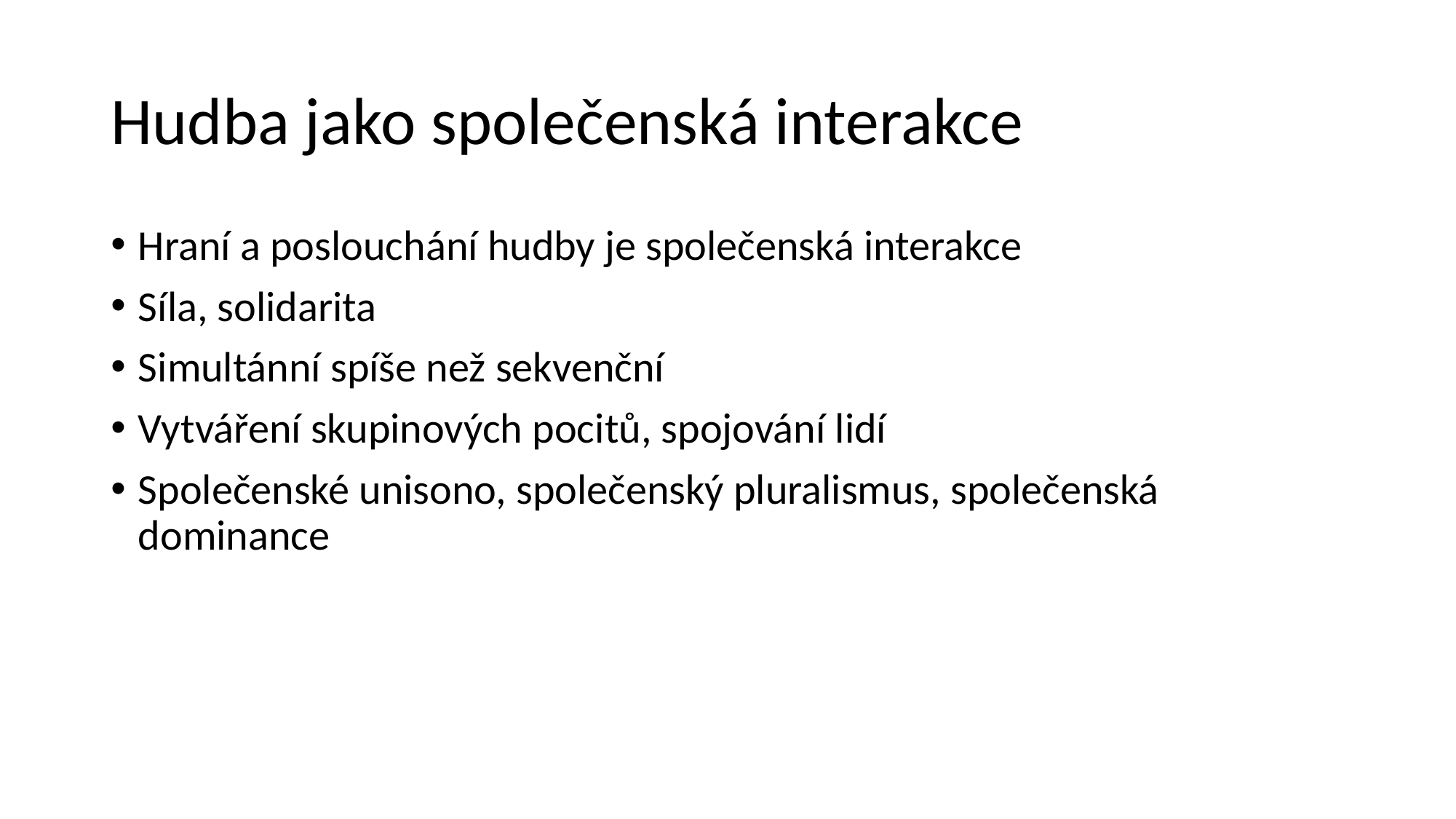

# Hudba jako společenská interakce
Hraní a poslouchání hudby je společenská interakce
Síla, solidarita
Simultánní spíše než sekvenční
Vytváření skupinových pocitů, spojování lidí
Společenské unisono, společenský pluralismus, společenská dominance